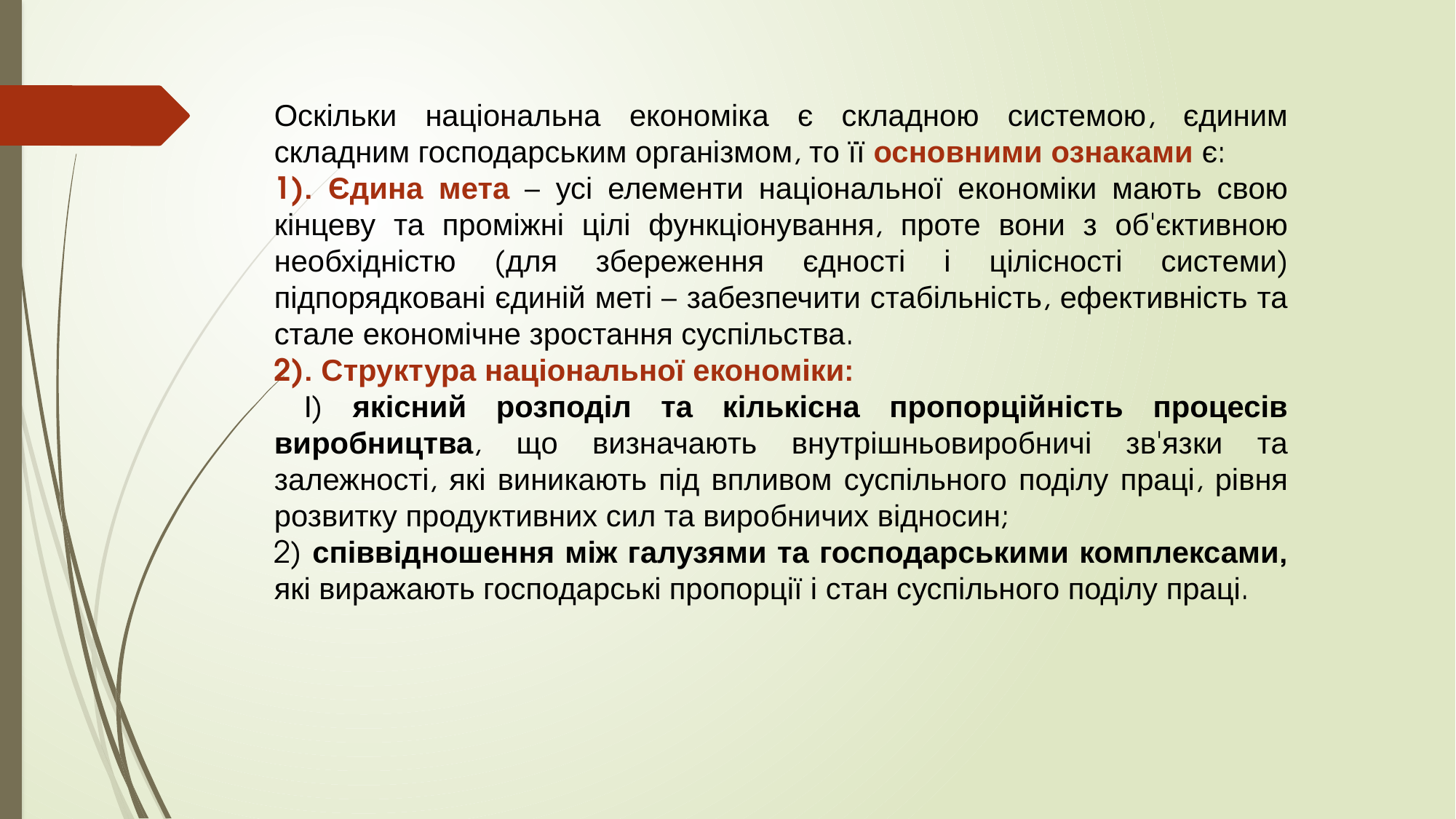

Оскільки національна економіка є складною системою, єдиним складним господарським організмом, то її основними ознаками є:
1). Єдина мета – усі елементи національної економіки мають свою кінцеву та проміжні цілі функціонування, проте вони з об'єктивною необхідністю (для збереження єдності і цілісності системи) підпорядковані єдиній меті – забезпечити стабільність, ефективність та стале економічне зростання суспільства.
2). Структура національної економіки:
 І) якісний розподіл та кількісна пропорційність процесів виробництва, що визначають внутрішньовиробничі зв'язки та залежності, які виникають під впливом суспільного поділу праці, рівня розвитку продуктивних сил та виробничих відносин;
2) співвідношення між галузями та господарськими комплексами, які виражають господарські пропорції і стан суспільного поділу праці.